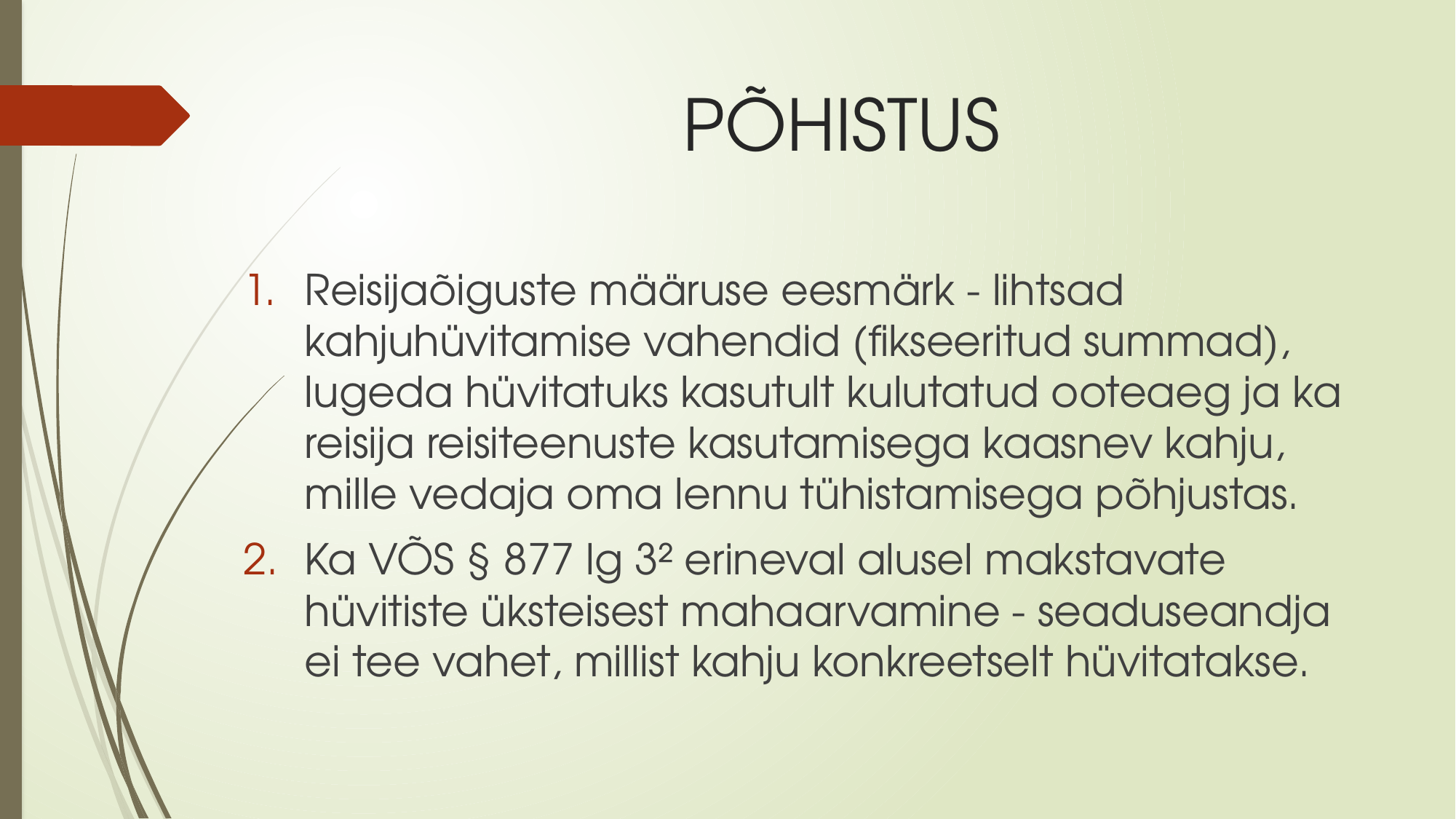

# PÕHISTUS

Reisijaõiguste määruse eesmärk - lihtsad kahjuhüvitamise vahendid (fikseeritud summad), lugeda hüvitatuks kasutult kulutatud ooteaeg ja ka reisija reisiteenuste kasutamisega kaasnev kahju, mille vedaja oma lennu tühistamisega põhjustas.
Ka VÕS § 877 lg 3² erineval alusel makstavate hüvitiste üksteisest mahaarvamine - seaduseandja ei tee vahet, millist kahju konkreetselt hüvitatakse.